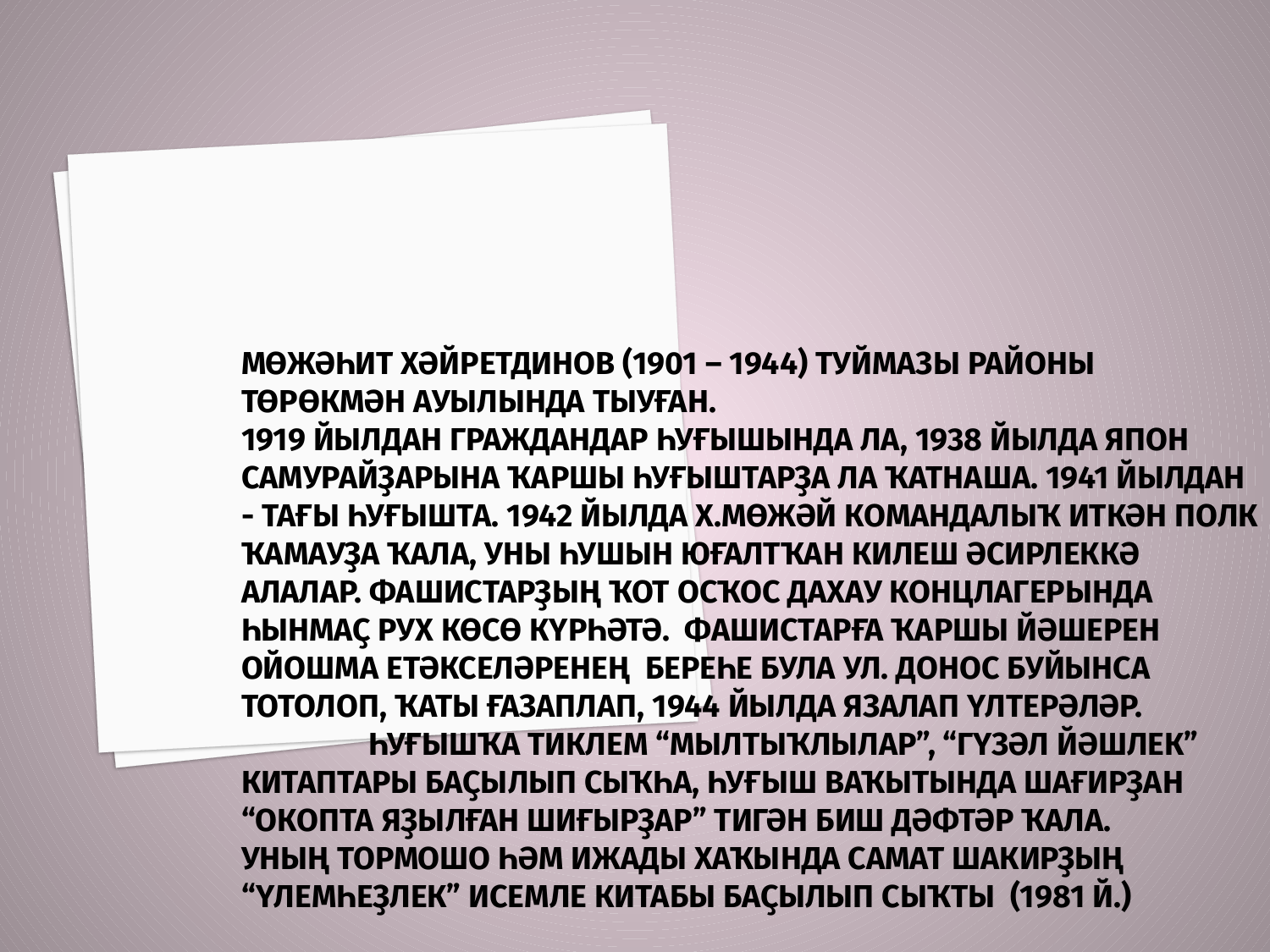

# Мөжәһит Хәйретдинов (1901 – 1944) Туймазы районы Төрөкмән ауылында тыуған. 1919 йылдан Граждандар һуғышында ла, 1938 йылда япон самурайҙарына ҡаршы һуғыштарҙа ла ҡатнаша. 1941 йылдан  - тағы һуғышта. 1942 йылда Х.Мөжәй командалыҡ иткән полк ҡамауҙа ҡала, уны һушын юғалтҡан килеш әсирлеккә алалар. Фашистарҙың ҡот осҡос Дахау концлагерында һынмаҫ рух көсө күрһәтә.  Фашистарға ҡаршы йәшерен ойошма етәкселәренең  береһе була ул. Донос буйынса тотолоп, ҡаты ғазаплап, 1944 йылда язалап үлтерәләр. Һуғышҡа тиклем “Мылтыҡлылар”, “Гүзәл йәшлек” китаптары баҫылып сыҡһа, һуғыш ваҡытында шағирҙан “Окопта яҙылған шиғырҙар” тигән биш дәфтәр ҡала. Уның тормошо һәм ижады хаҡында Самат Шакирҙың “Үлемһеҙлек” исемле китабы баҫылып сыҡты  (1981 й.)